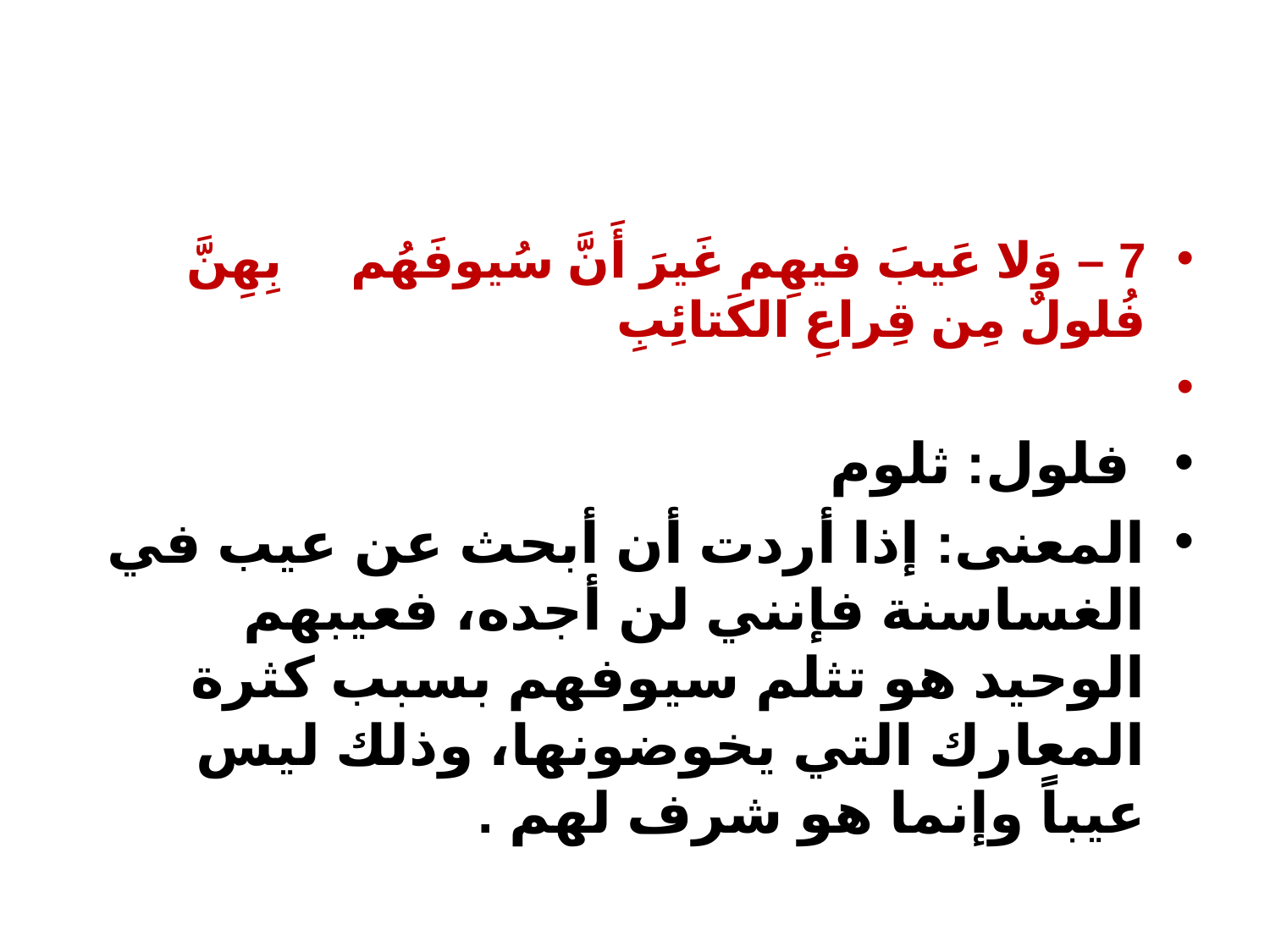

#
7 – وَلا عَيبَ فيهِم غَيرَ أَنَّ سُيوفَهُم     بِهِنَّ فُلولٌ مِن قِراعِ الكَتائِبِ

 فلول: ثلوم
المعنى: إذا أردت أن أبحث عن عيب في الغساسنة فإنني لن أجده، فعيبهم الوحيد هو تثلم سيوفهم بسبب كثرة المعارك التي يخوضونها، وذلك ليس عيباً وإنما هو شرف لهم .